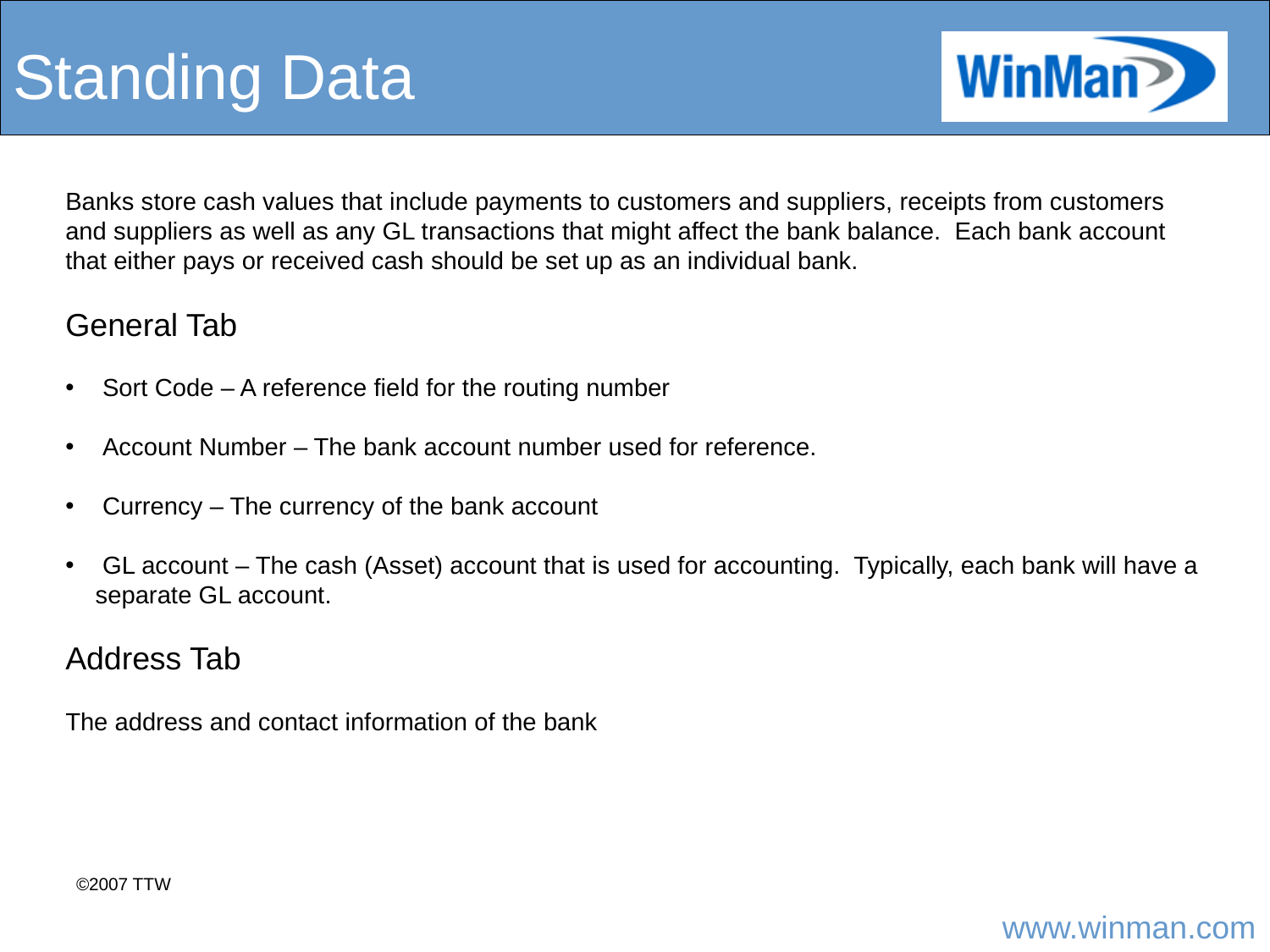

# Standing Data
Banks store cash values that include payments to customers and suppliers, receipts from customers and suppliers as well as any GL transactions that might affect the bank balance.  Each bank account that either pays or received cash should be set up as an individual bank.

General Tab

 Sort Code – A reference field for the routing number

 Account Number – The bank account number used for reference.

 Currency – The currency of the bank account

 GL account – The cash (Asset) account that is used for accounting.  Typically, each bank will have a separate GL account.

Address Tab

The address and contact information of the bank

©2007 TTW